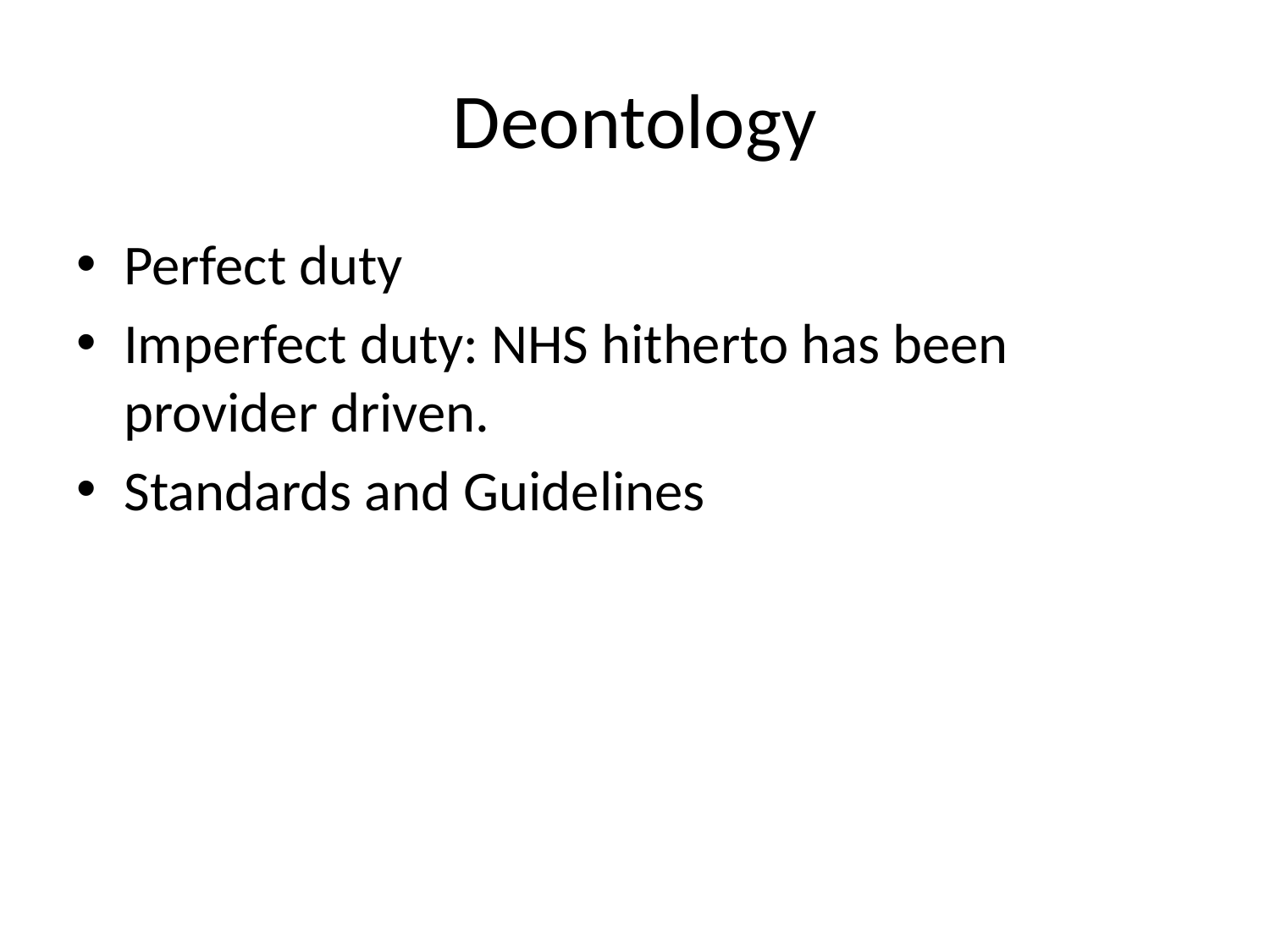

# Deontology
Perfect duty
Imperfect duty: NHS hitherto has been provider driven.
Standards and Guidelines